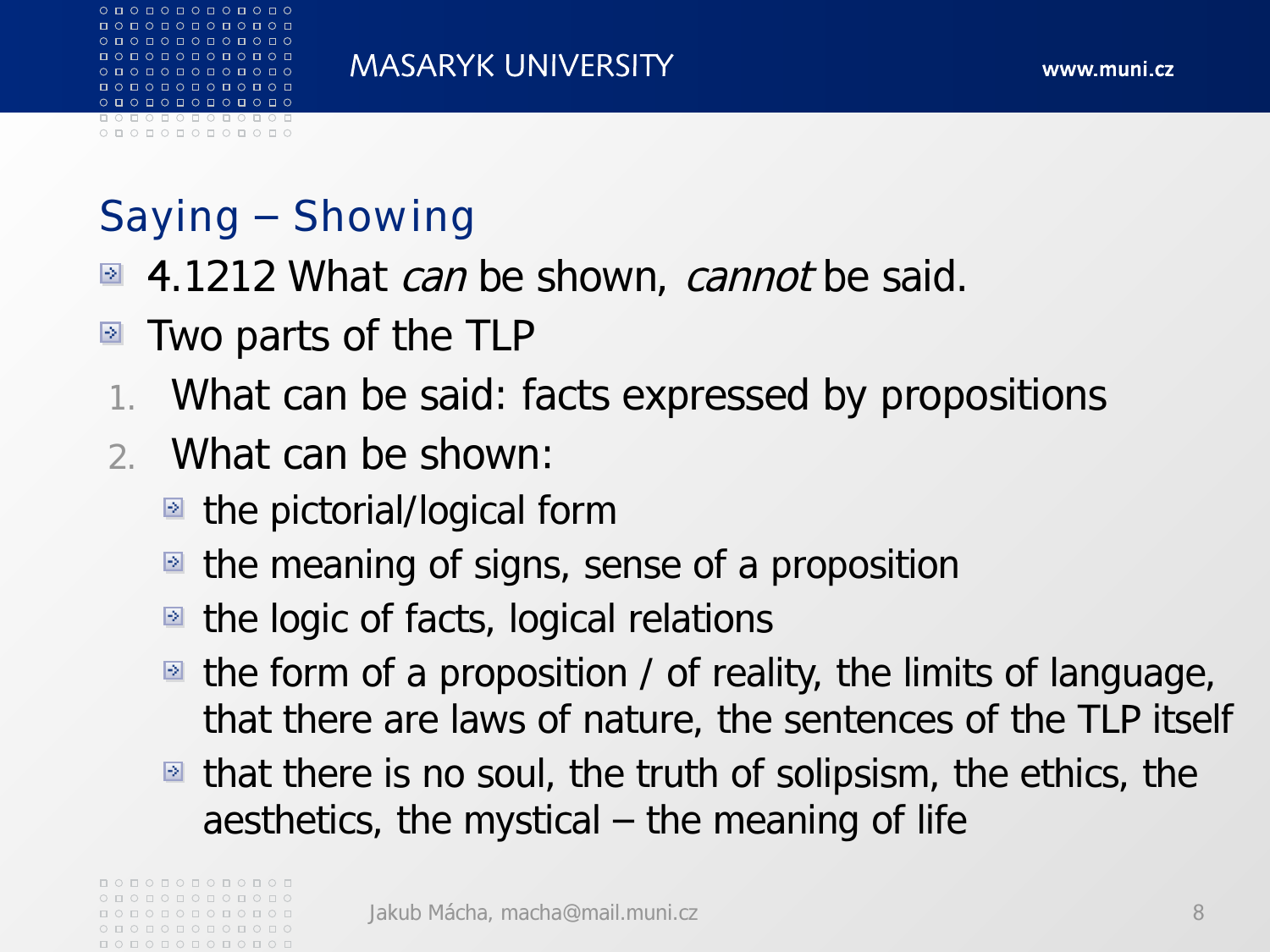

# Saying – Showing
4.1212 What can be shown, cannot be said.
Two parts of the TLP
What can be said: facts expressed by propositions
What can be shown:
the pictorial/logical form
the meaning of signs, sense of a proposition
the logic of facts, logical relations
the form of a proposition / of reality, the limits of language, that there are laws of nature, the sentences of the TLP itself
that there is no soul, the truth of solipsism, the ethics, the aesthetics, the mystical – the meaning of life

Jakub Mácha, macha@mail.muni.cz
8